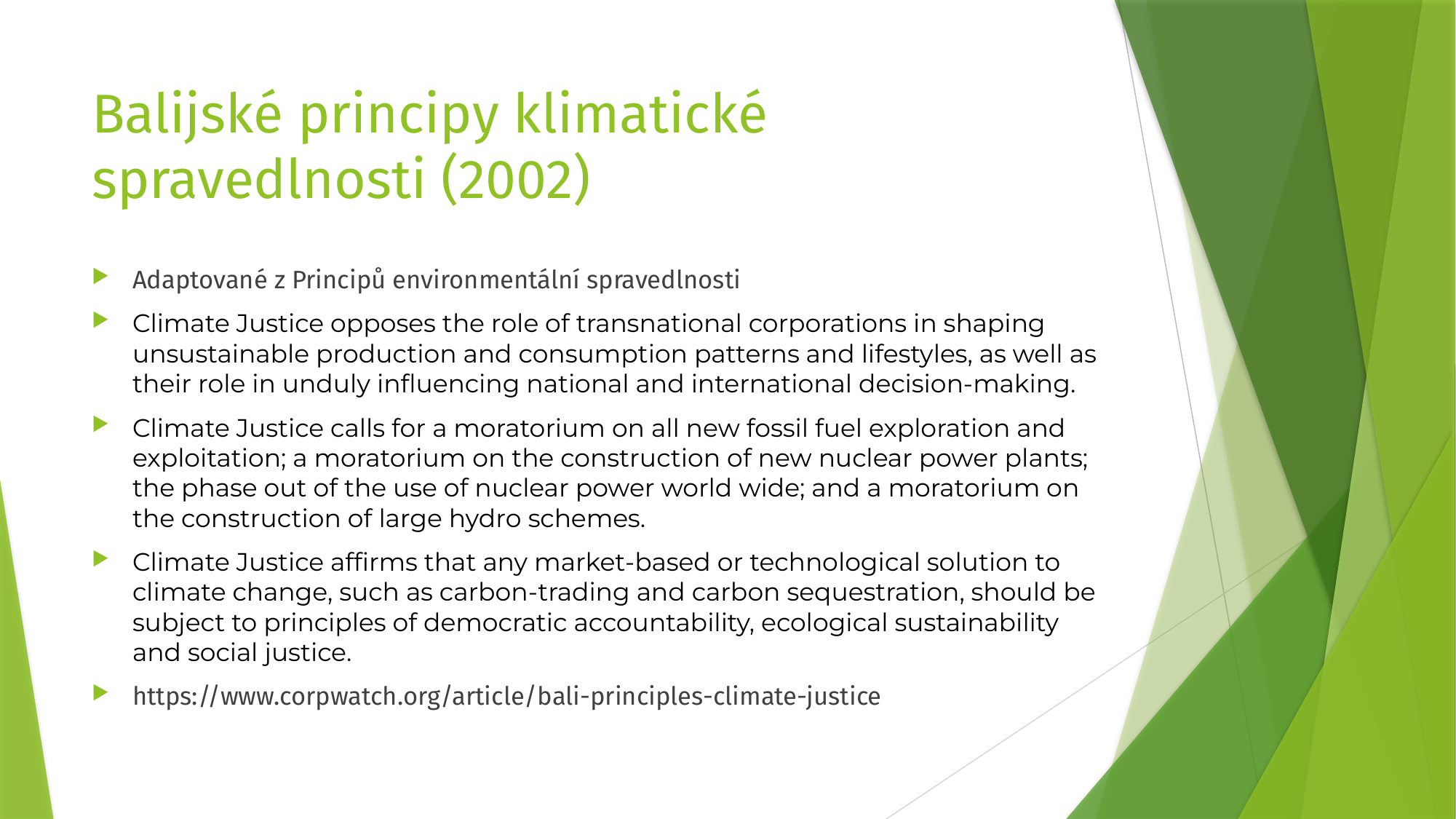

# Balijské principy klimatické spravedlnosti (2002)
Adaptované z Principů environmentální spravedlnosti
Climate Justice opposes the role of transnational corporations in shaping unsustainable production and consumption patterns and lifestyles, as well as their role in unduly influencing national and international decision-making.
Climate Justice calls for a moratorium on all new fossil fuel exploration and exploitation; a moratorium on the construction of new nuclear power plants; the phase out of the use of nuclear power world wide; and a moratorium on the construction of large hydro schemes.
Climate Justice affirms that any market-based or technological solution to climate change, such as carbon-trading and carbon sequestration, should be subject to principles of democratic accountability, ecological sustainability and social justice.
https://www.corpwatch.org/article/bali-principles-climate-justice